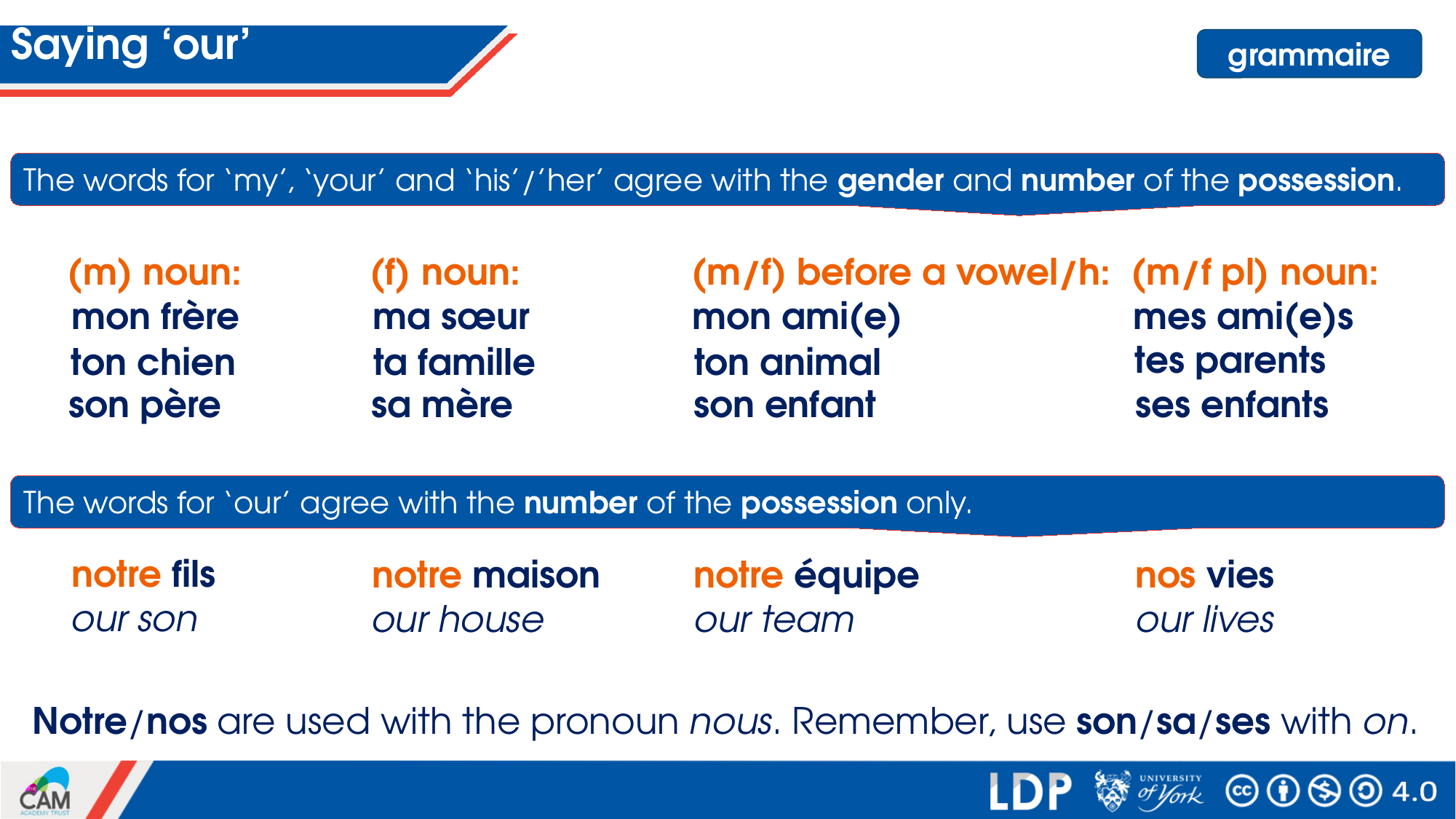

# Saying ‘our’
grammaire
The words for ‘my’, ‘your’ and ‘his’/’her’ agree with the gender and number of the possession.
We have already learnt how to say ‘my’, ‘your’ and ‘his’/’her’ in French:
(m) noun:
(f) noun:
(m/f pl) noun:
(m/f) before a vowel/h:
mon frère
ma sœur
mes ami(e)s
mon ami(e)
tes parents
ton chien
ta famille
ton animal
son père
sa mère
son enfant
ses enfants
To say ‘our’, we use notre or nos:
The words for ‘our’ agree with the number of the possession only.
notre fils
notre maison
notre équipe
nos vies
our son
our house
our team
our lives
Notre/nos are used with the pronoun nous. Remember, use son/sa/ses with on.